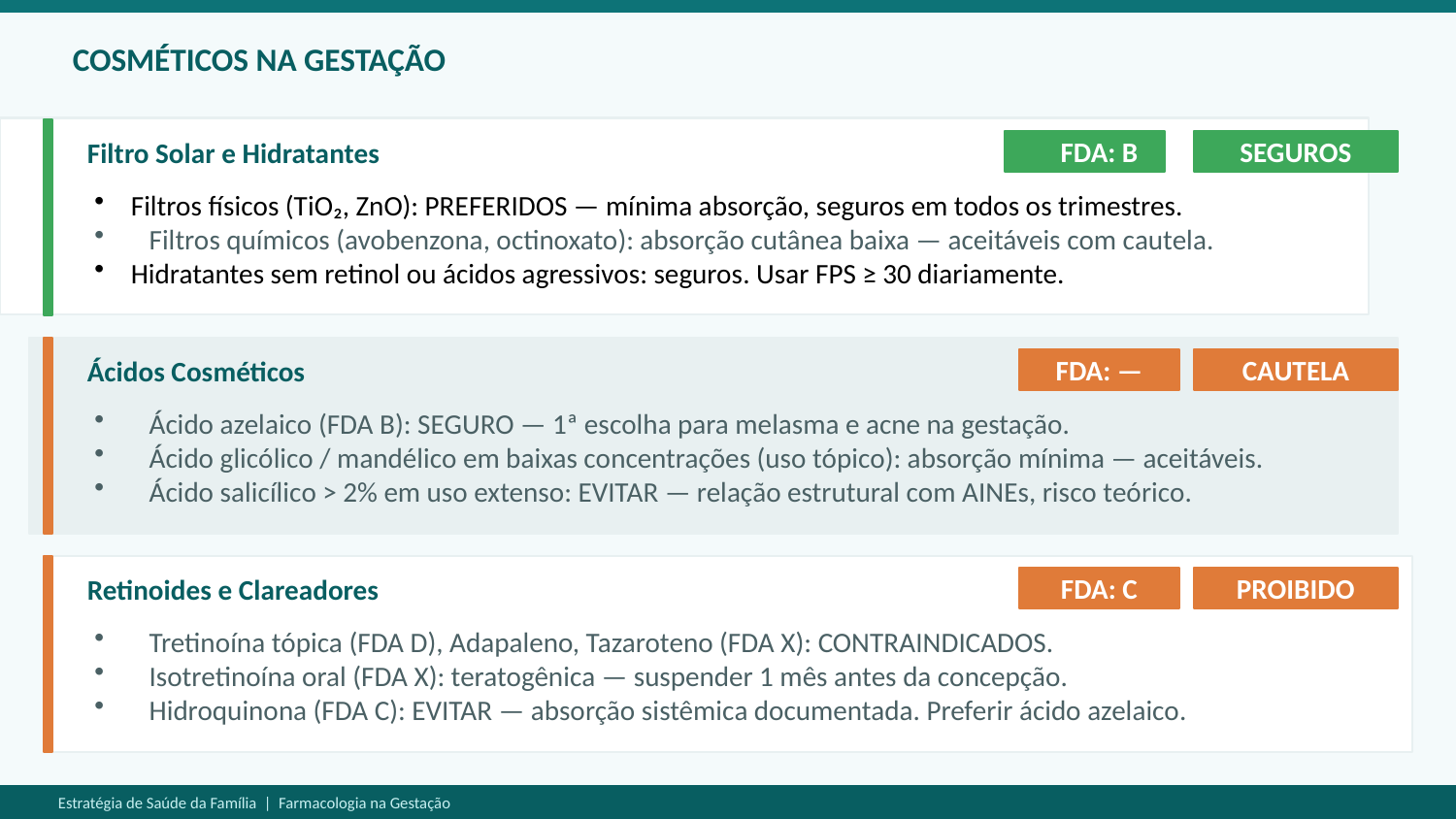

COSMÉTICOS NA GESTAÇÃO

Filtro Solar e Hidratantes

FDA: B

SEGUROS
Filtros físicos (TiO₂, ZnO): PREFERIDOS — mínima absorção, seguros em todos os trimestres.
Filtros químicos (avobenzona, octinoxato): absorção cutânea baixa — aceitáveis com cautela.
Hidratantes sem retinol ou ácidos agressivos: seguros. Usar FPS ≥ 30 diariamente.

Ácidos Cosméticos

FDA: —

CAUTELA
Ácido azelaico (FDA B): SEGURO — 1ª escolha para melasma e acne na gestação.
Ácido glicólico / mandélico em baixas concentrações (uso tópico): absorção mínima — aceitáveis.
Ácido salicílico > 2% em uso extenso: EVITAR — relação estrutural com AINEs, risco teórico.

Retinoides e Clareadores

FDA: C

PROIBIDO
Tretinoína tópica (FDA D), Adapaleno, Tazaroteno (FDA X): CONTRAINDICADOS.
Isotretinoína oral (FDA X): teratogênica — suspender 1 mês antes da concepção.
Hidroquinona (FDA C): EVITAR — absorção sistêmica documentada. Preferir ácido azelaico.

Estratégia de Saúde da Família  |  Farmacologia na Gestação